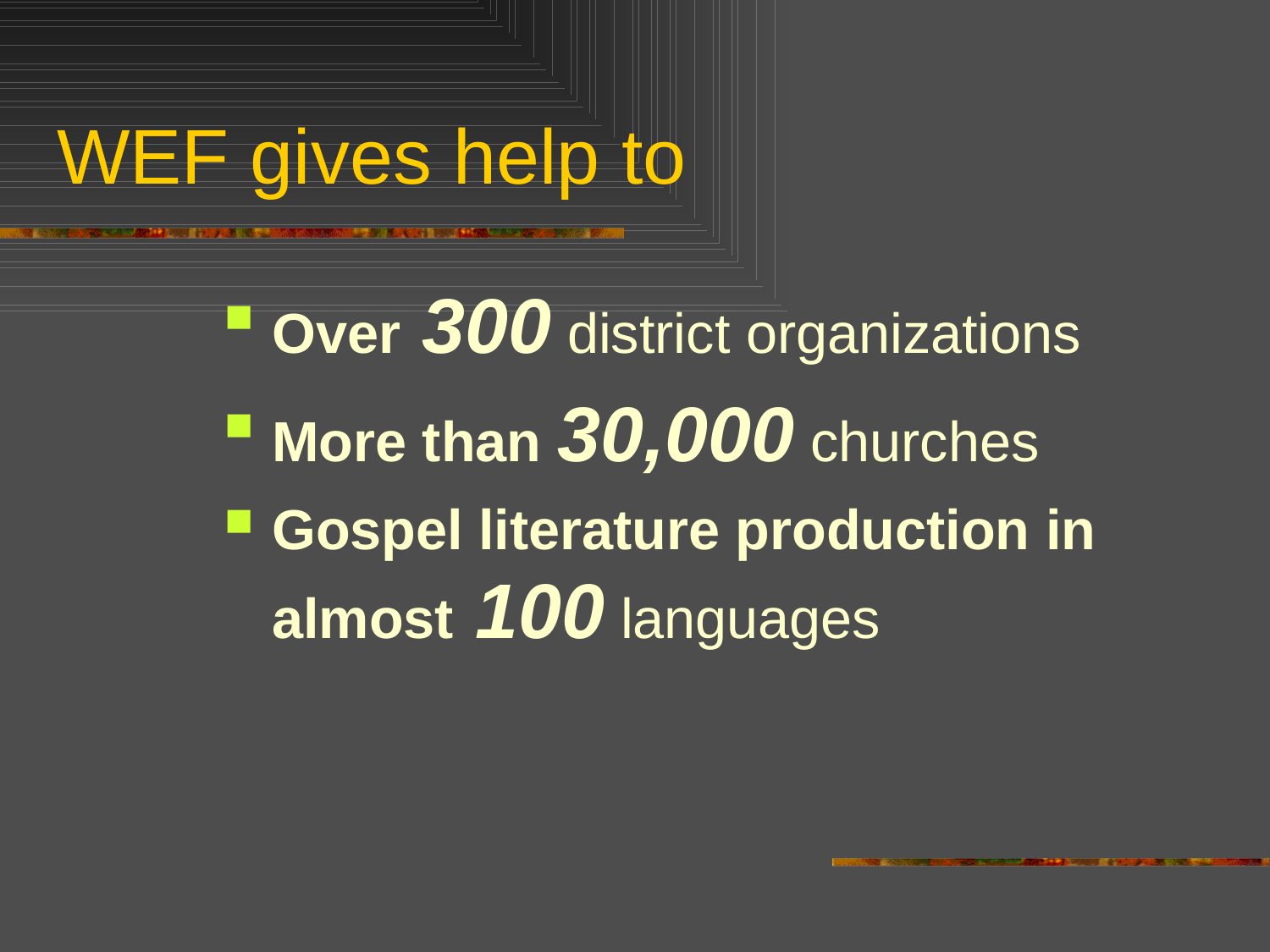

# WEF gives help to
Over 300 district organizations
More than 30,000 churches
Gospel literature production in almost 100 languages